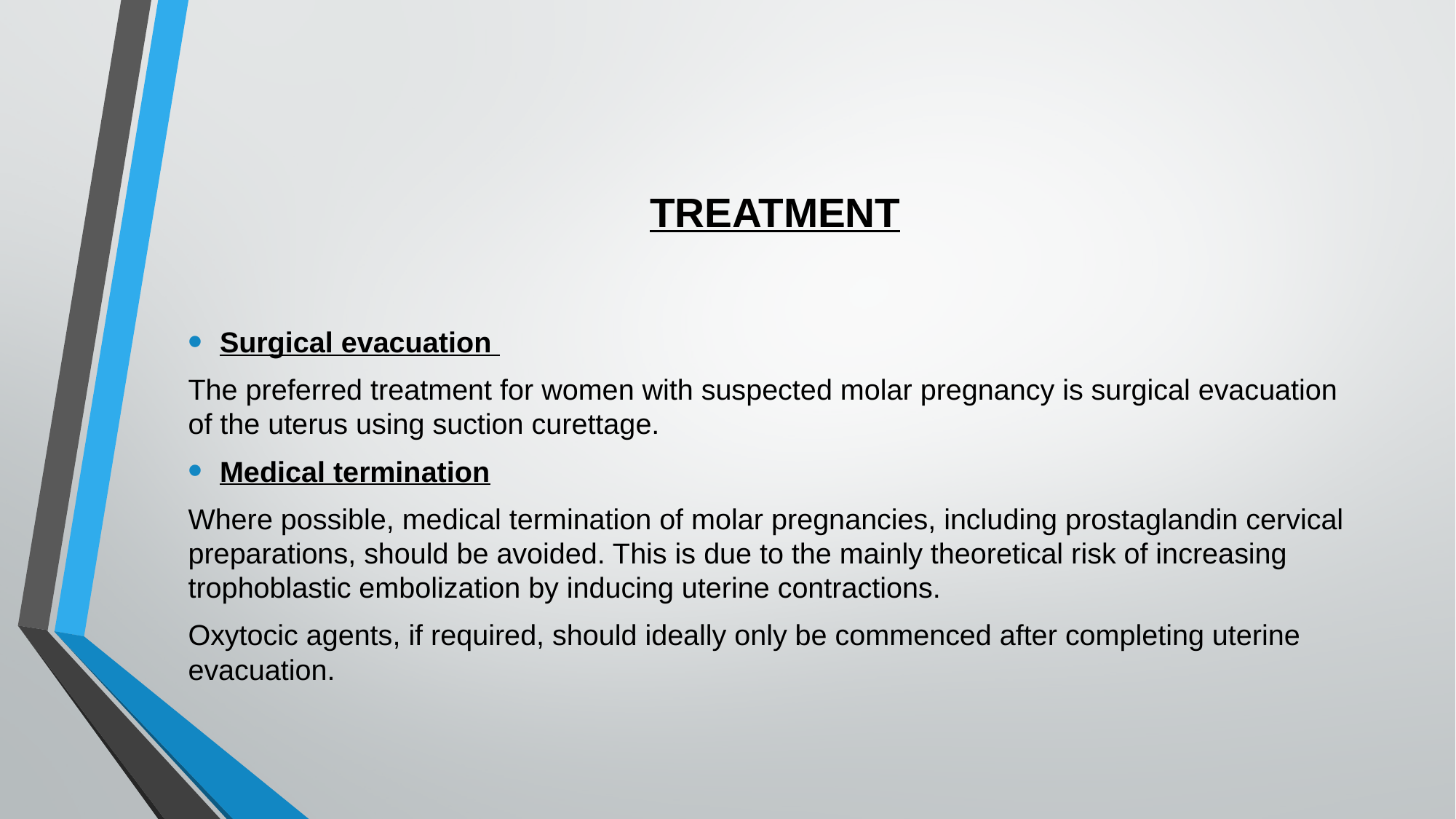

# TREATMENT
Surgical evacuation
The preferred treatment for women with suspected molar pregnancy is surgical evacuation of the uterus using suction curettage.
Medical termination
Where possible, medical termination of molar pregnancies, including prostaglandin cervical preparations, should be avoided. This is due to the mainly theoretical risk of increasing trophoblastic embolization by inducing uterine contractions.
Oxytocic agents, if required, should ideally only be commenced after completing uterine evacuation.